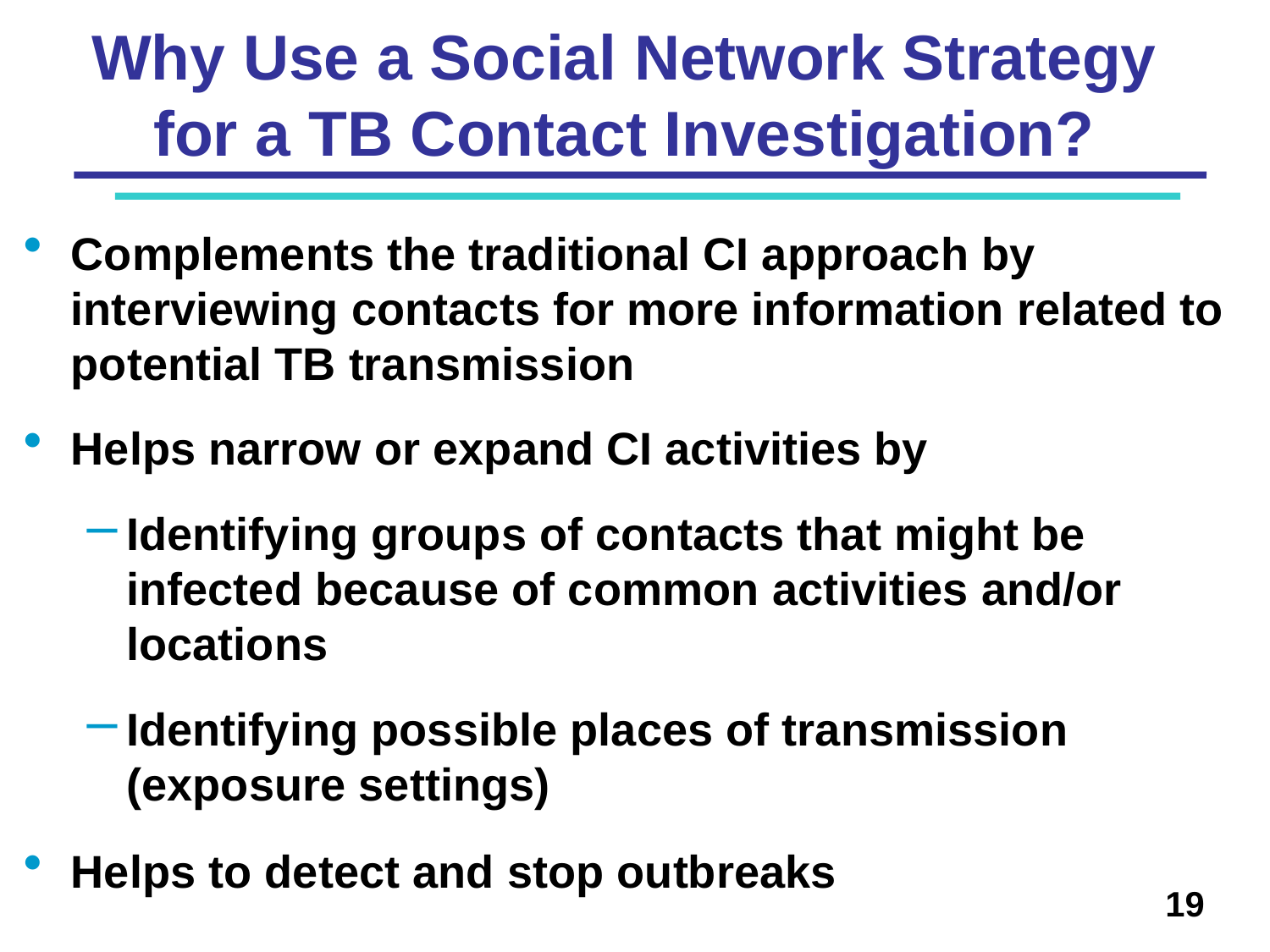

# Why Use a Social Network Strategy for a TB Contact Investigation?
Complements the traditional CI approach by interviewing contacts for more information related to potential TB transmission
Helps narrow or expand CI activities by
Identifying groups of contacts that might be infected because of common activities and/or locations
Identifying possible places of transmission (exposure settings)
Helps to detect and stop outbreaks

19